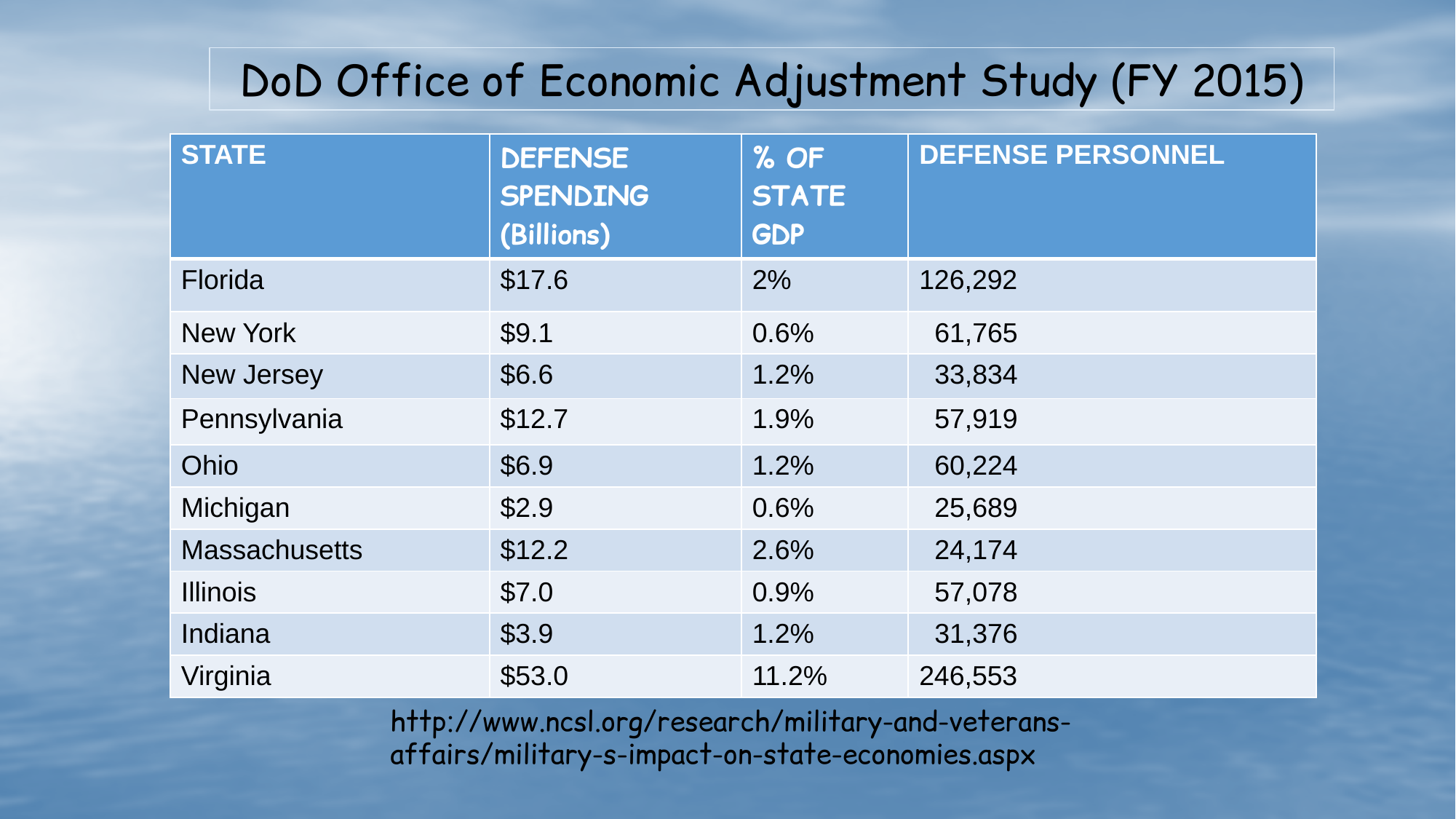

DoD Office of Economic Adjustment Study (FY 2015)
| STATE | DEFENSE SPENDING (Billions) | % OF STATE GDP | DEFENSE PERSONNEL |
| --- | --- | --- | --- |
| Florida | $17.6 | 2% | 126,292 |
| New York | $9.1 | 0.6% | 61,765 |
| New Jersey | $6.6 | 1.2% | 33,834 |
| Pennsylvania | $12.7 | 1.9% | 57,919 |
| Ohio | $6.9 | 1.2% | 60,224 |
| Michigan | $2.9 | 0.6% | 25,689 |
| Massachusetts | $12.2 | 2.6% | 24,174 |
| Illinois | $7.0 | 0.9% | 57,078 |
| Indiana | $3.9 | 1.2% | 31,376 |
| Virginia | $53.0 | 11.2% | 246,553 |
http://www.ncsl.org/research/military-and-veterans-affairs/military-s-impact-on-state-economies.aspx